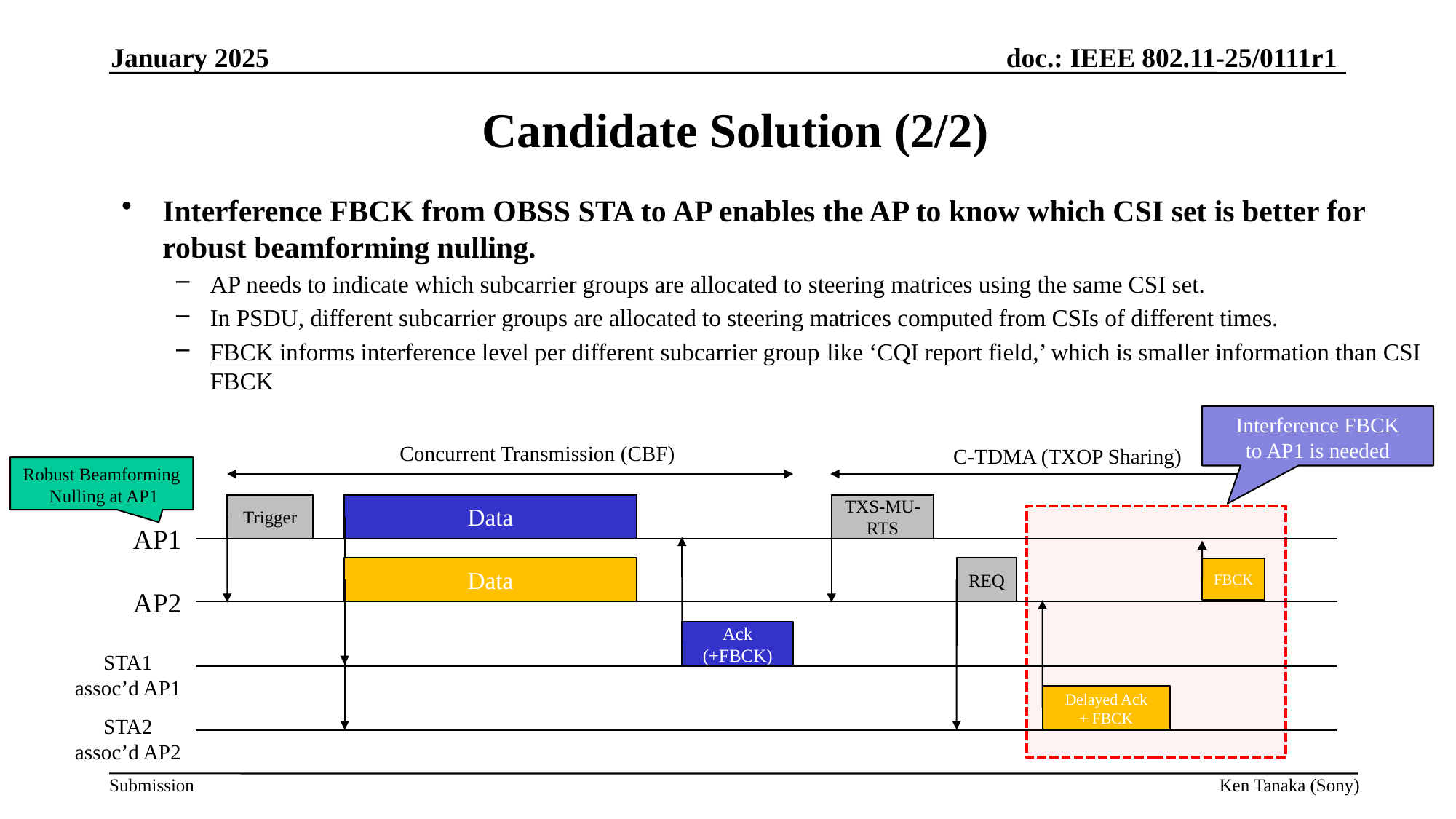

January 2025
Candidate Solution (2/2)
Interference FBCK from OBSS STA to AP enables the AP to know which CSI set is better for robust beamforming nulling.
AP needs to indicate which subcarrier groups are allocated to steering matrices using the same CSI set.
In PSDU, different subcarrier groups are allocated to steering matrices computed from CSIs of different times.
FBCK informs interference level per different subcarrier group like ‘CQI report field,’ which is smaller information than CSI FBCK
Interference FBCK
to AP1 is needed
Concurrent Transmission (CBF)
C-TDMA (TXOP Sharing)
Robust Beamforming
 Nulling at AP1
Trigger
Data
TXS-MU-RTS

AP1
REQ
Data
FBCK
AP2
Ack
(+FBCK)
STA1
assoc’d AP1
Delayed Ack
+ FBCK
STA2
assoc’d AP2
Ken Tanaka (Sony)